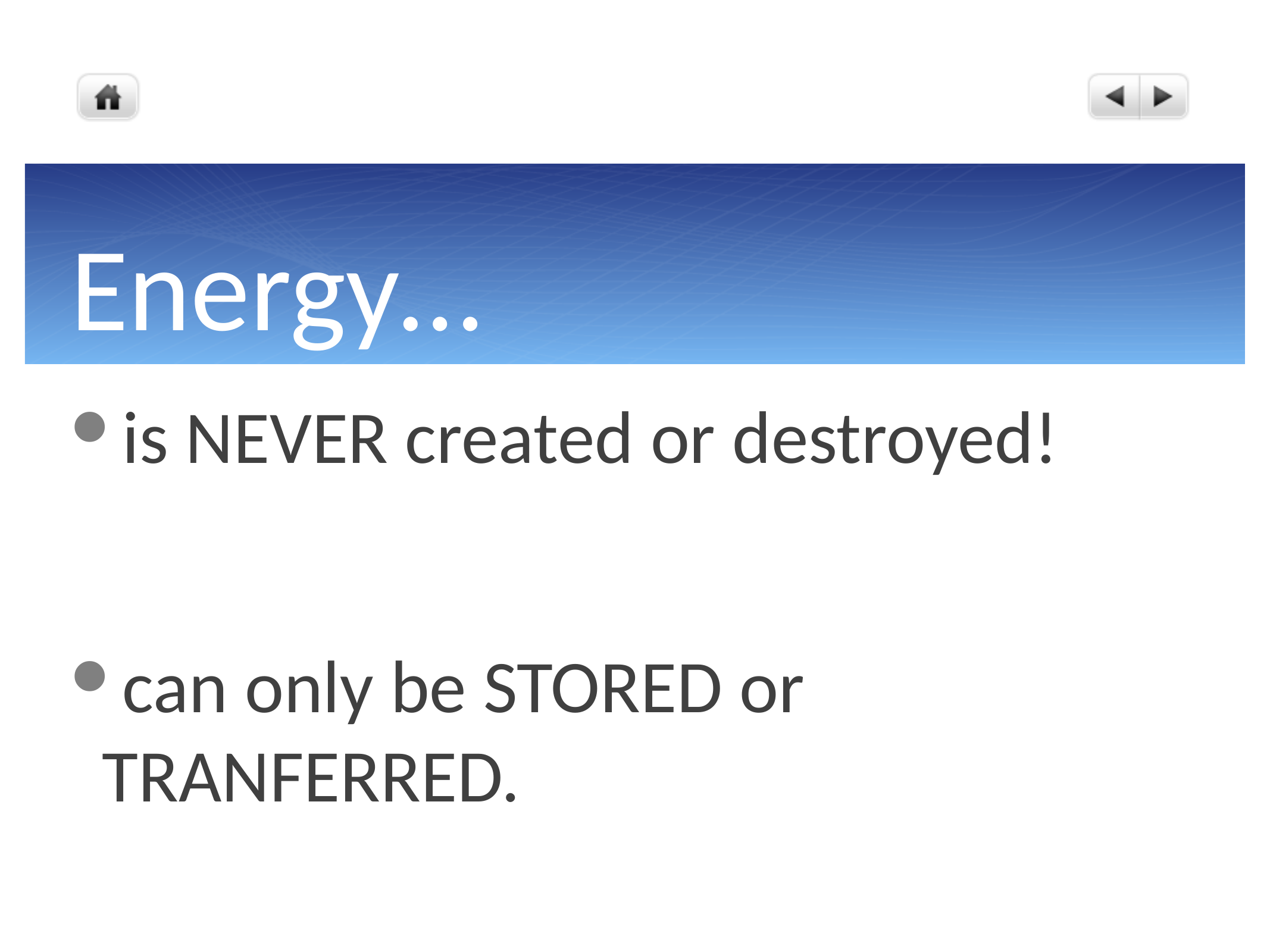

# Energy…
is NEVER created or destroyed!

can only be STORED or TRANFERRED.